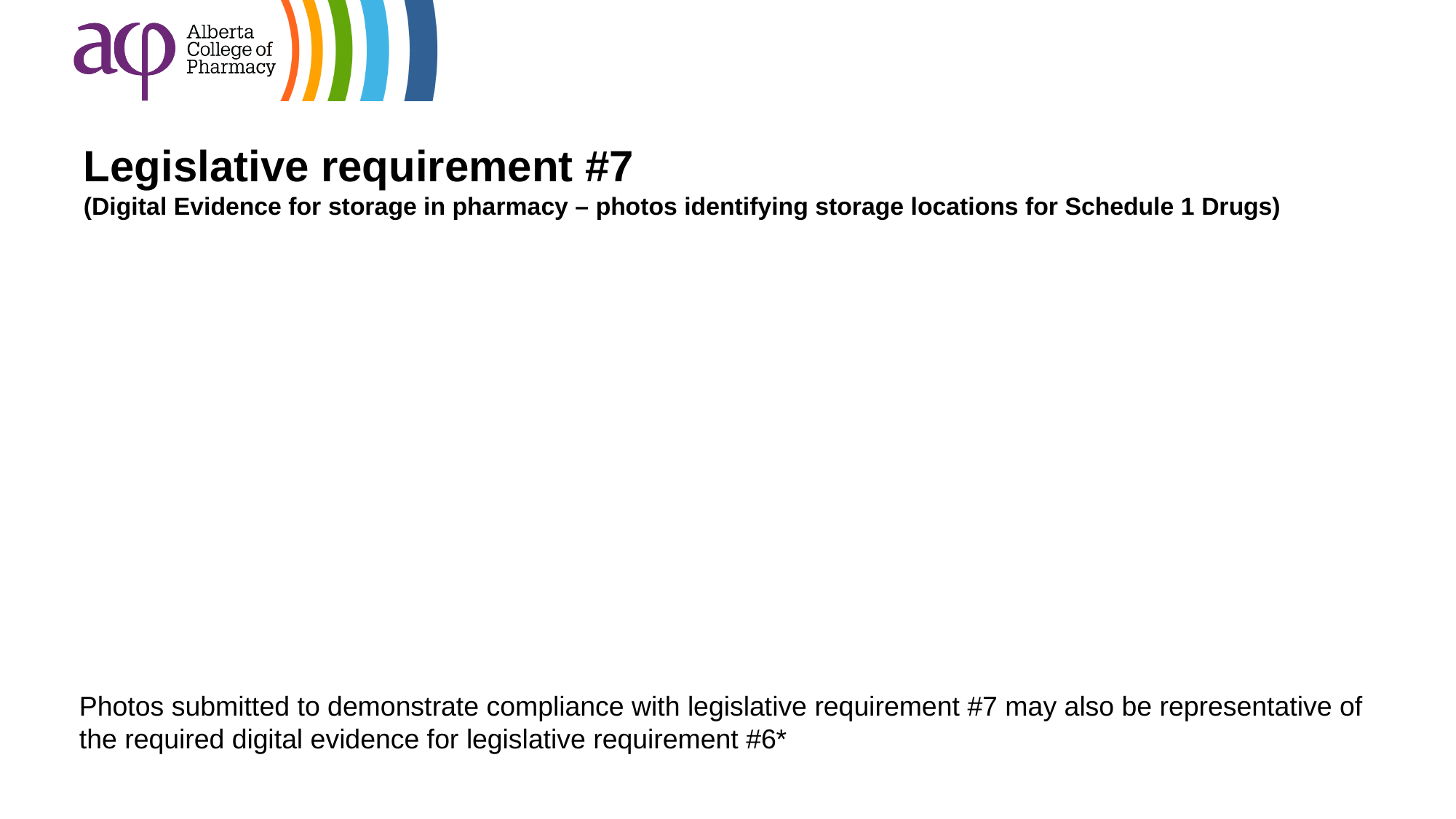

# Legislative requirement #7 (Digital Evidence for storage in pharmacy – photos identifying storage locations for Schedule 1 Drugs)

Photos submitted to demonstrate compliance with legislative requirement #7 may also be representative of the required digital evidence for legislative requirement #6*